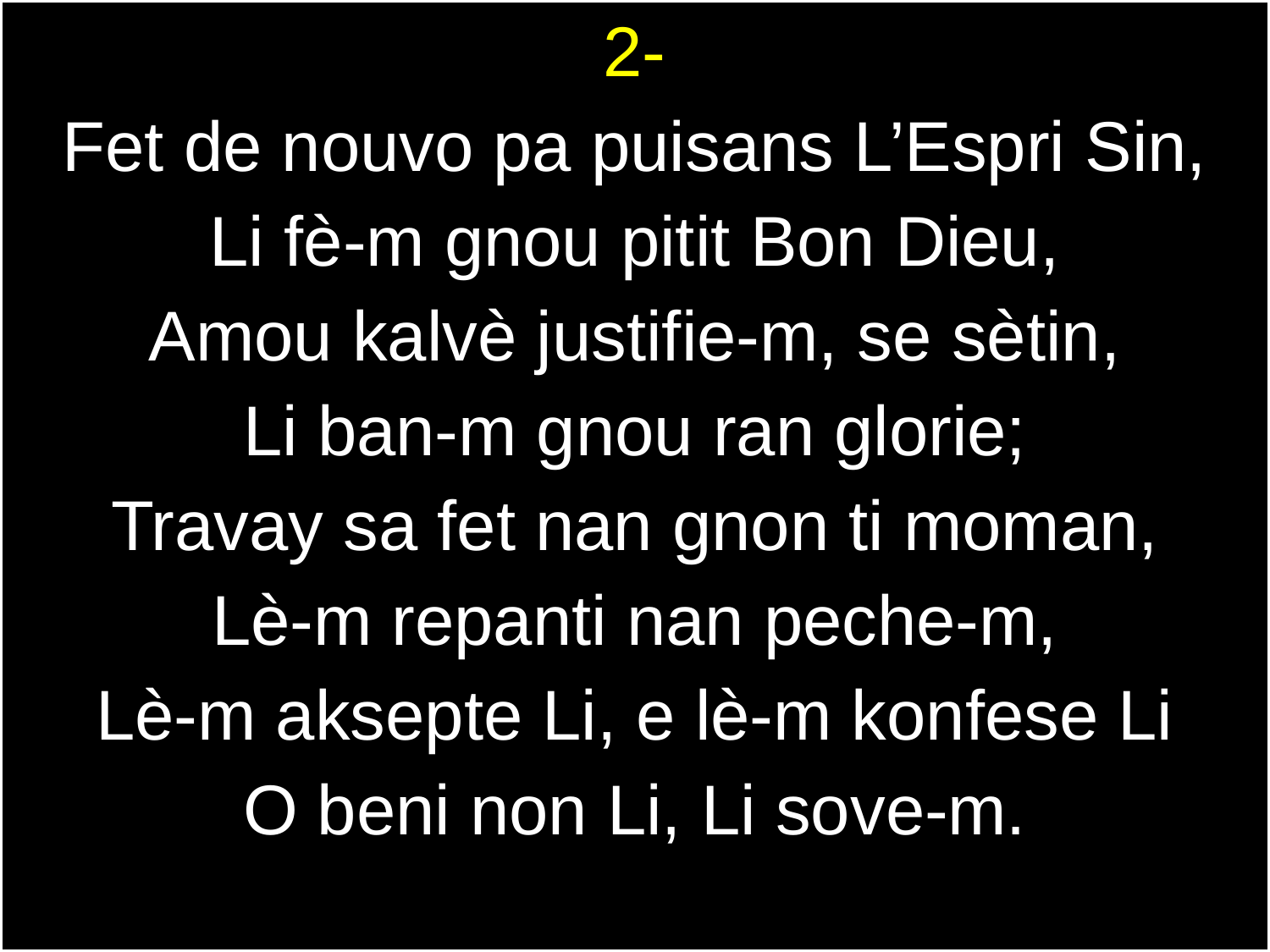

2-
Fet de nouvo pa puisans L’Espri Sin,
Li fè-m gnou pitit Bon Dieu,
Amou kalvè justifie-m, se sètin,
Li ban-m gnou ran glorie;
Travay sa fet nan gnon ti moman,
Lè-m repanti nan peche-m,
Lè-m aksepte Li, e lè-m konfese Li
O beni non Li, Li sove-m.